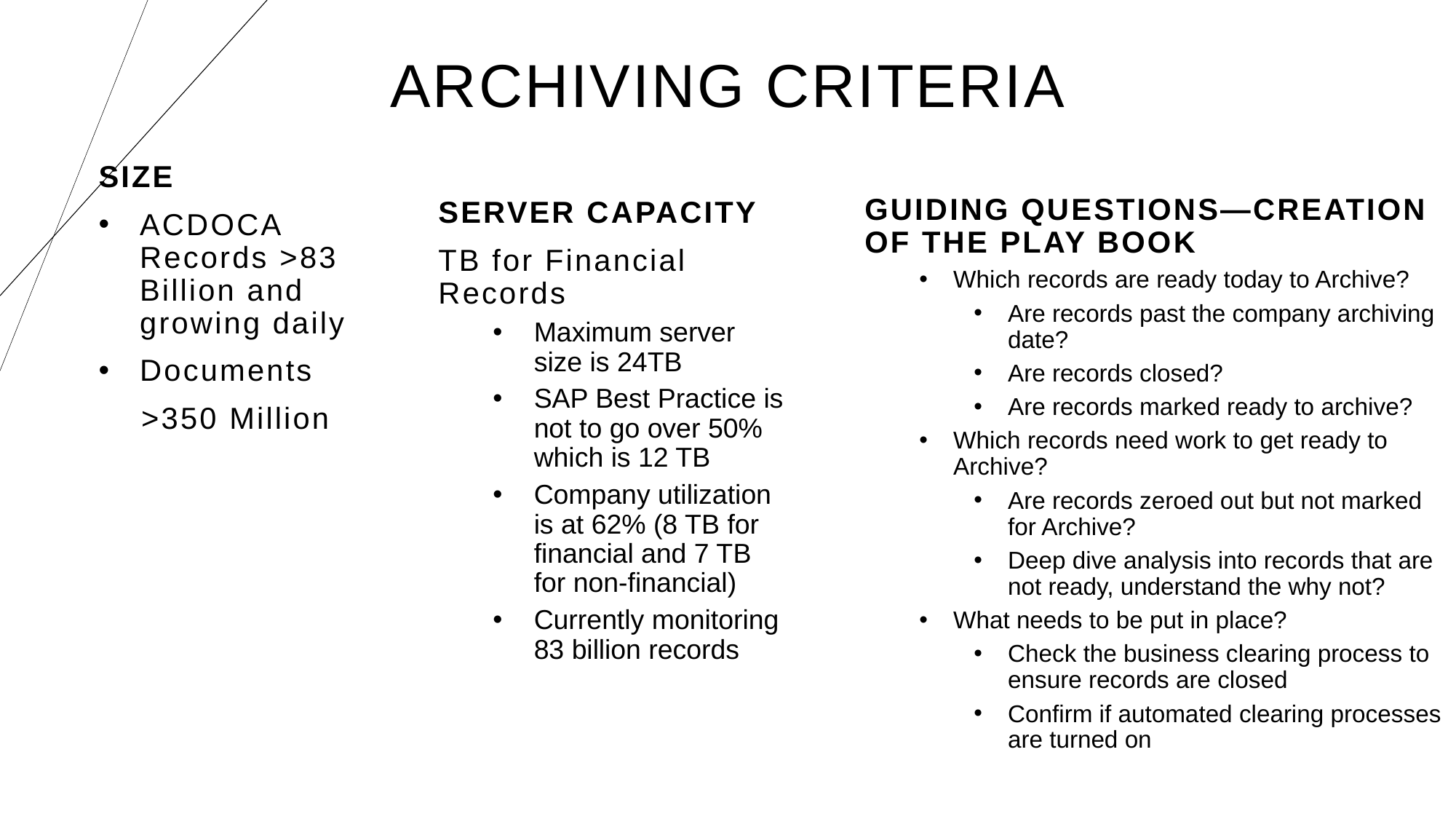

# ARCHIVING CRITERIA
SIZE
ACDOCA Records >83 Billion and growing daily
Documents
    >350 Million
SERVER CAPACITY
TB for Financial Records
Maximum server size is 24TB
SAP Best Practice is not to go over 50% which is 12 TB
Company utilization is at 62% (8 TB for financial and 7 TB for non-financial)
Currently monitoring 83 billion records

GUIDING QUESTIONS—CREATION OF THE PLAY BOOK
Which records are ready today to Archive?
Are records past the company archiving date?
Are records closed?
Are records marked ready to archive?
Which records need work to get ready to Archive?
Are records zeroed out but not marked for Archive?
Deep dive analysis into records that are not ready, understand the why not?
What needs to be put in place?
Check the business clearing process to ensure records are closed
Confirm if automated clearing processes are turned on